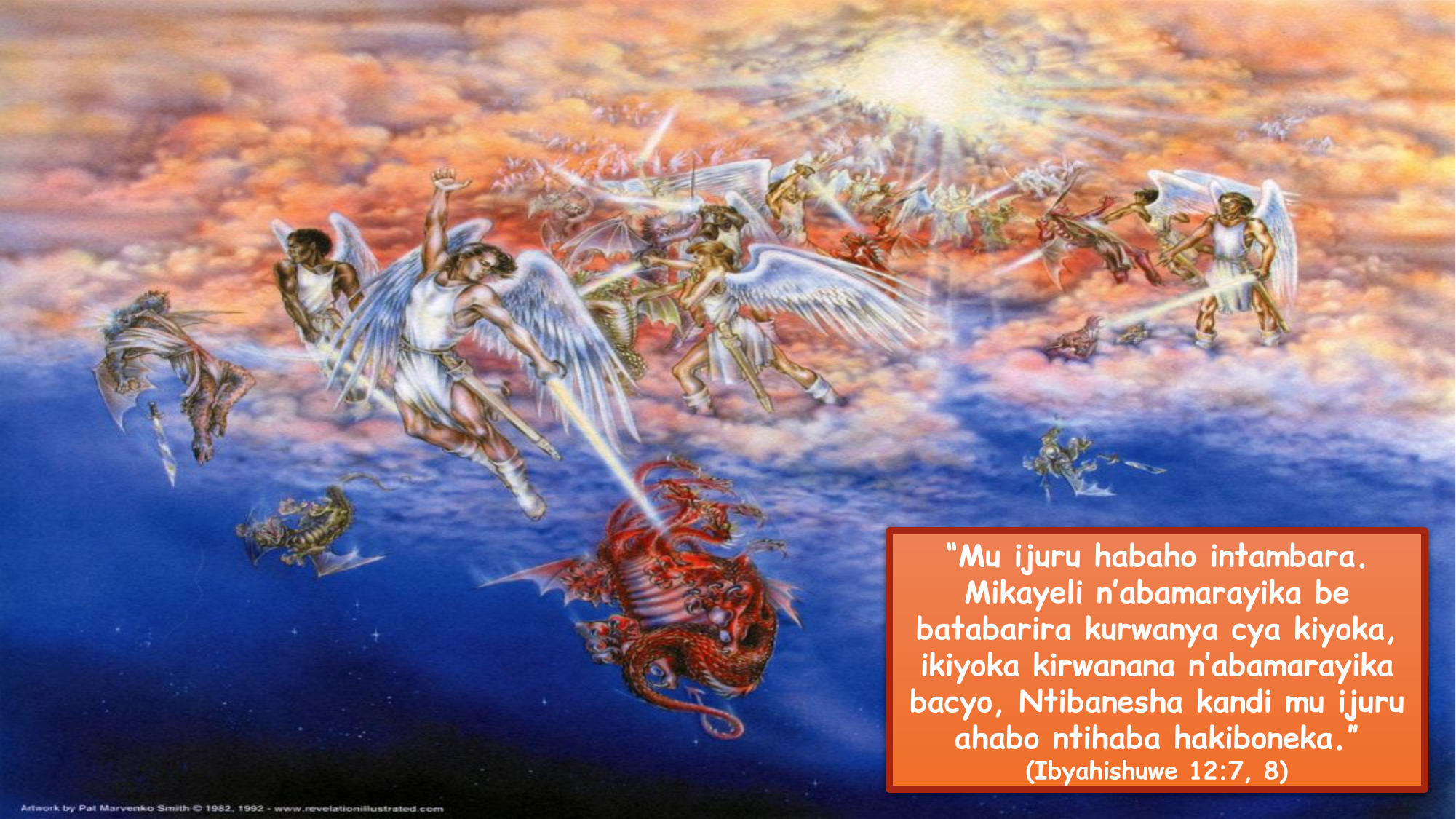

“Mu ijuru habaho intambara. Mikayeli n’abamarayika be batabarira kurwanya cya kiyoka, ikiyoka kirwanana n’abamarayika bacyo, Ntibanesha kandi mu ijuru ahabo ntihaba hakiboneka.” (Ibyahishuwe 12:7, 8)